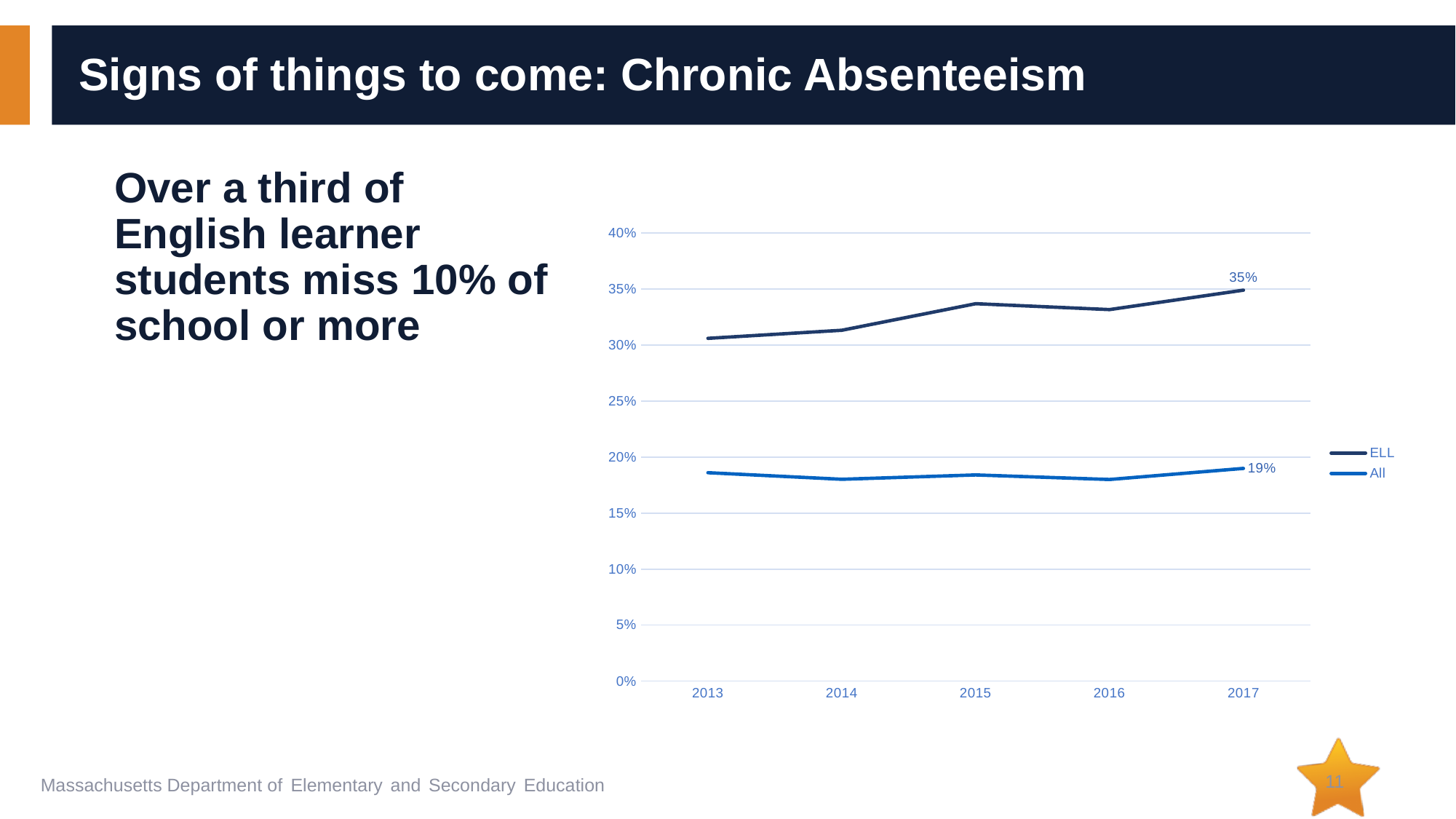

# Signs of things to come: Chronic Absenteeism
Over a third of English learner students miss 10% of school or more

### Chart

| Category | ELL | All |
|---|---|---|
| 2013 | 0.3060167352902112 | 0.18605724229760193 |
| 2014 | 0.31324540922572097 | 0.18018178401527066 |
| 2015 | 0.3369590507212657 | 0.1840842629335439 |
| 2016 | 0.33170599403308926 | 0.18001253258137845 |
| 2017 | 0.3490368020896497 | 0.18989913071186035 |
11